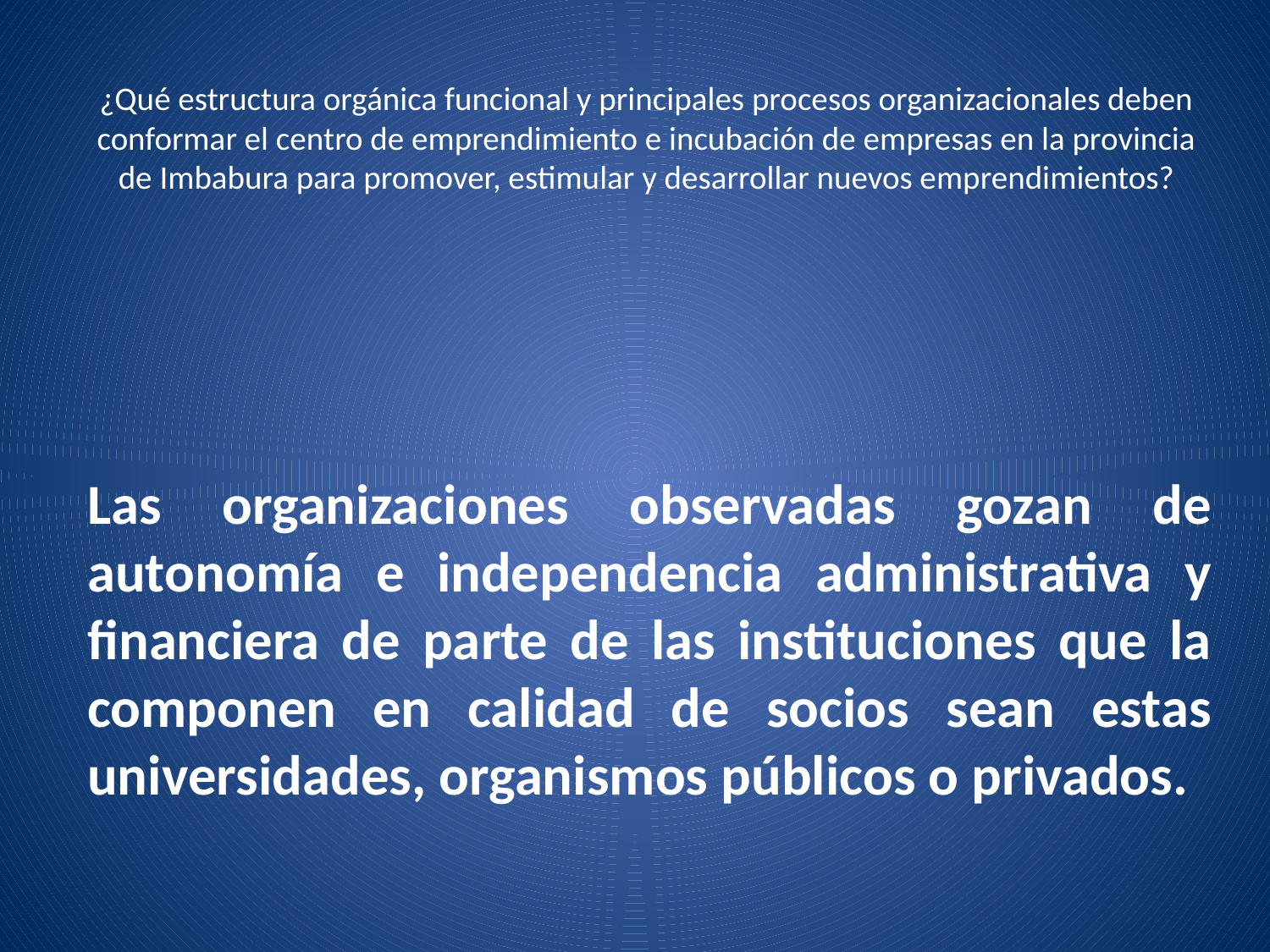

# ¿Qué estructura orgánica funcional y principales procesos organizacionales deben conformar el centro de emprendimiento e incubación de empresas en la provincia de Imbabura para promover, estimular y desarrollar nuevos emprendimientos?

Las organizaciones observadas gozan de autonomía e independencia administrativa y financiera de parte de las instituciones que la componen en calidad de socios sean estas universidades, organismos públicos o privados.